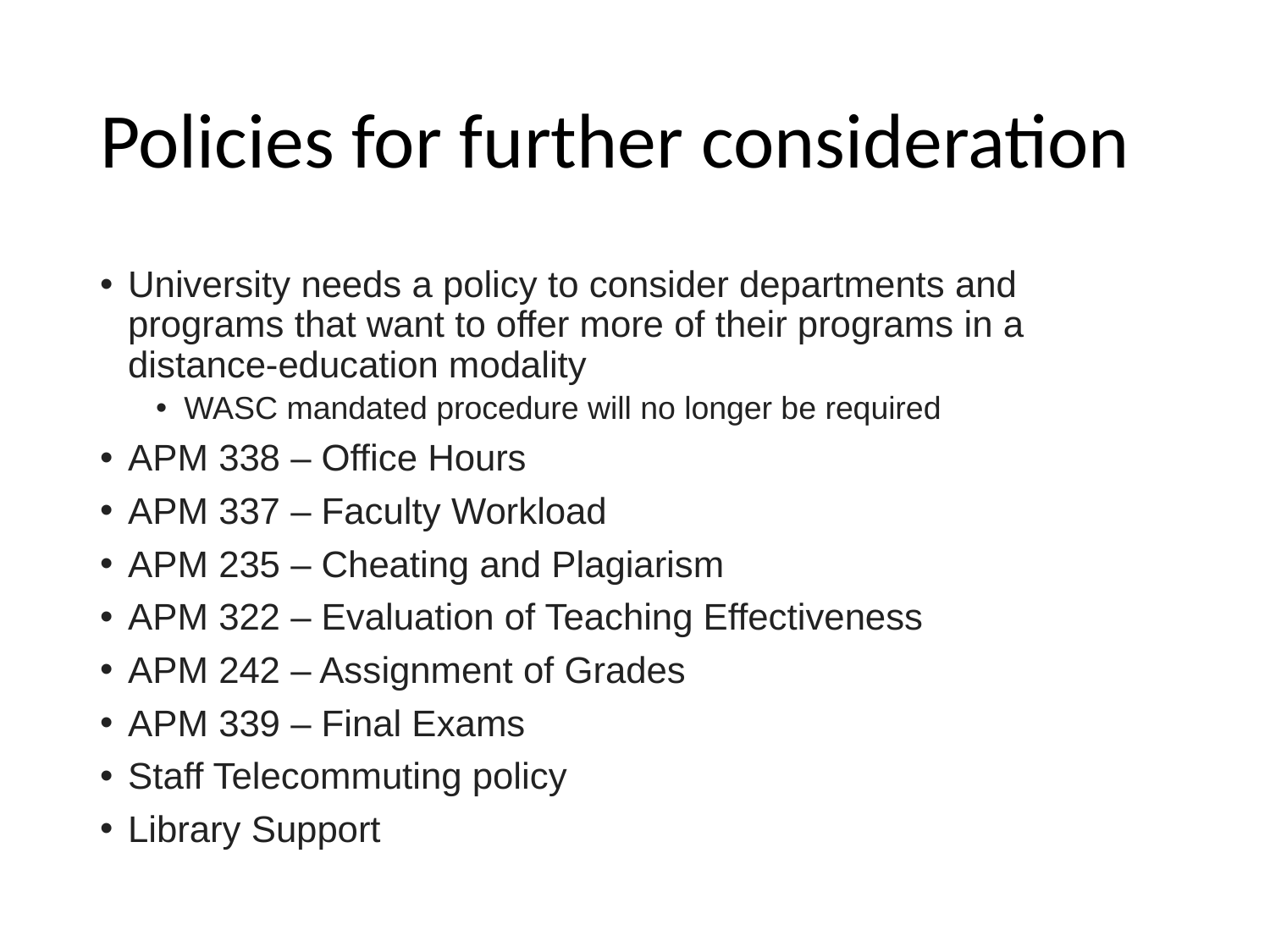

# Policies for further consideration
University needs a policy to consider departments and programs that want to offer more of their programs in a distance-education modality
WASC mandated procedure will no longer be required
APM 338 – Office Hours
APM 337 – Faculty Workload
APM 235 – Cheating and Plagiarism
APM 322 – Evaluation of Teaching Effectiveness
APM 242 – Assignment of Grades
APM 339 – Final Exams
Staff Telecommuting policy
Library Support